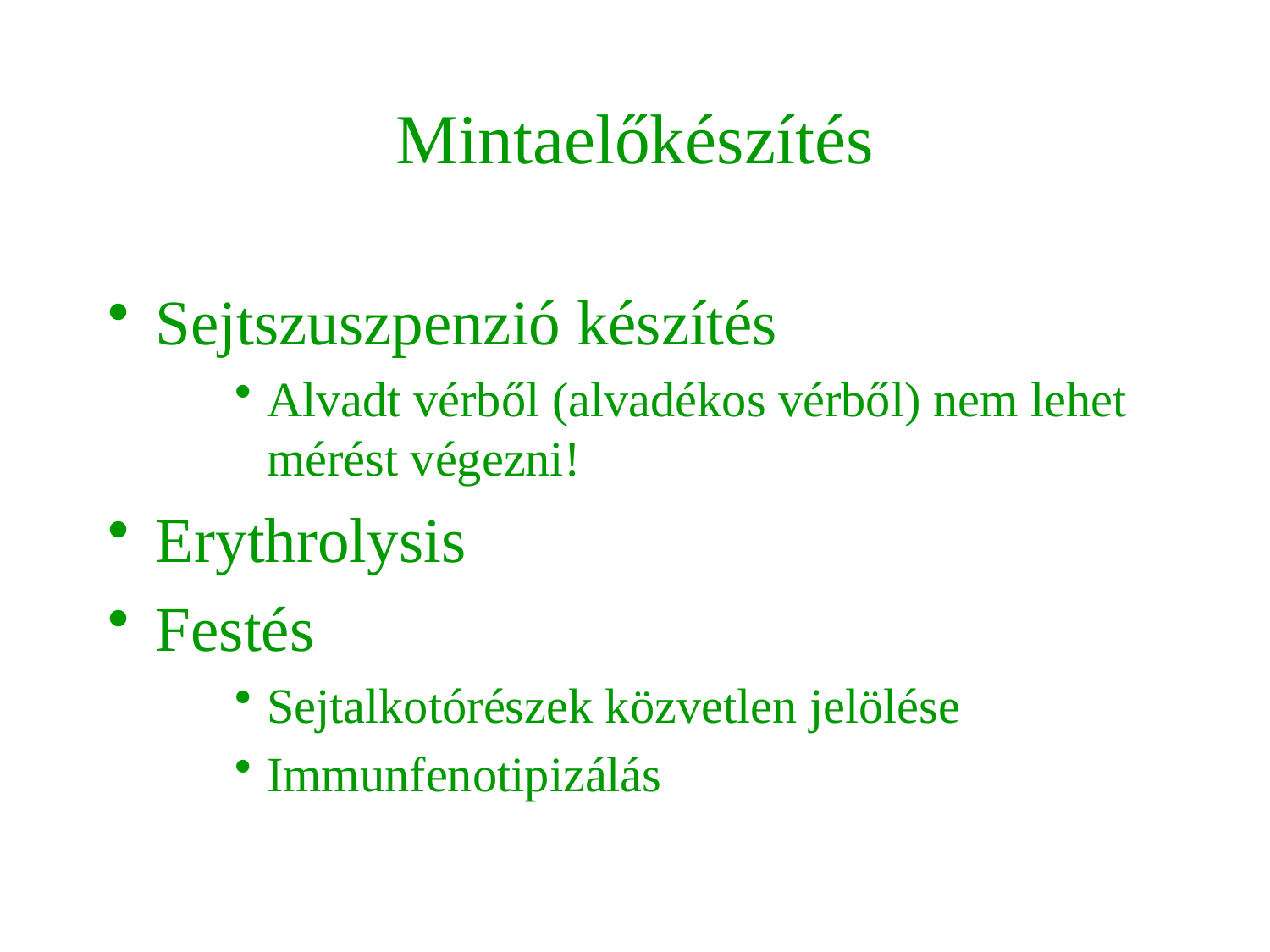

# Mintaelőkészítés
Sejtszuszpenzió készítés
Alvadt vérből (alvadékos vérből) nem lehet mérést végezni!
Erythrolysis
Festés
Sejtalkotórészek közvetlen jelölése
Immunfenotipizálás